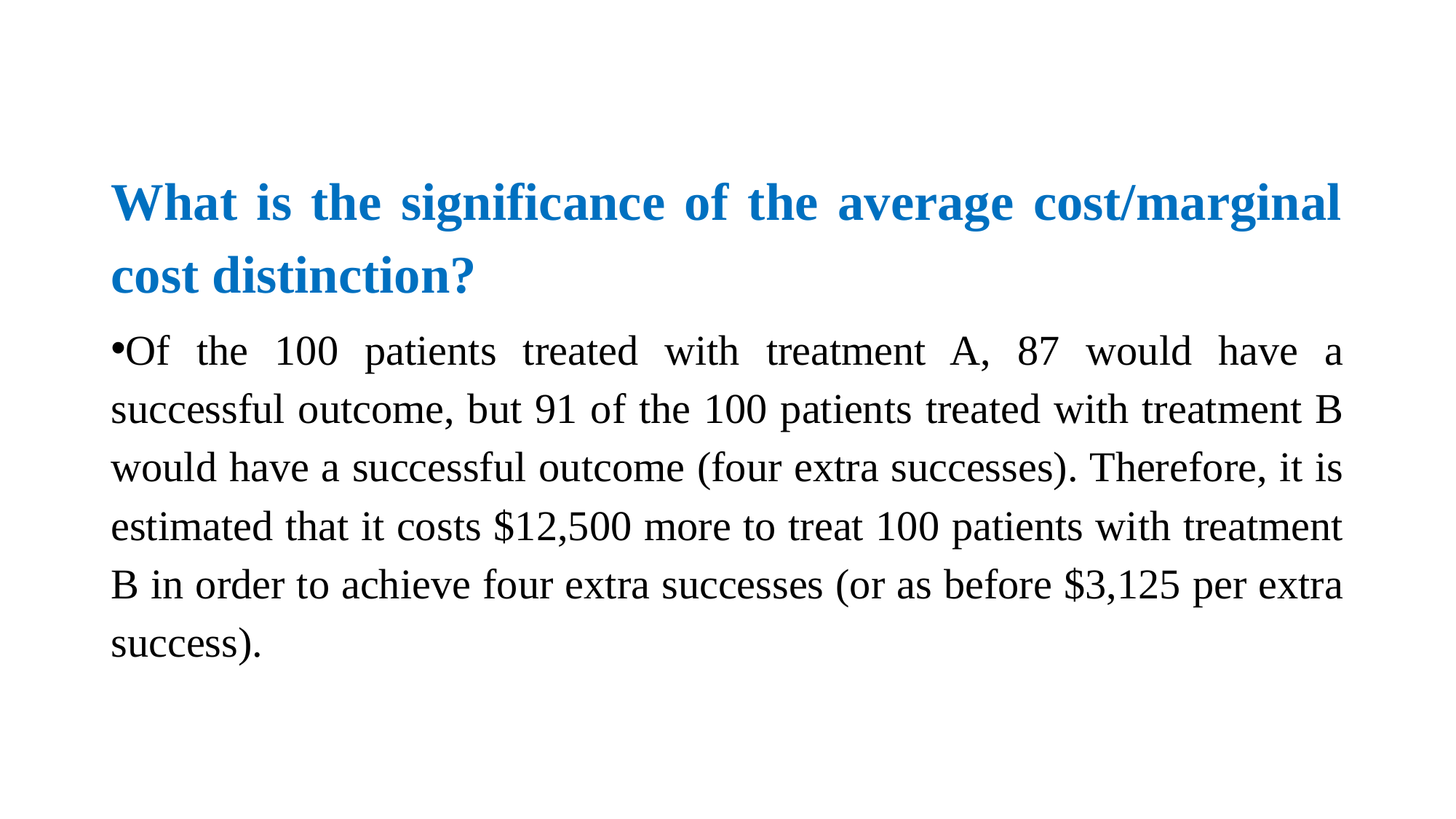

# What is the significance of the average cost/marginal cost distinction?
Of the 100 patients treated with treatment A, 87 would have a successful outcome, but 91 of the 100 patients treated with treatment B would have a successful outcome (four extra successes). Therefore, it is estimated that it costs $12,500 more to treat 100 patients with treatment B in order to achieve four extra successes (or as before $3,125 per extra success).